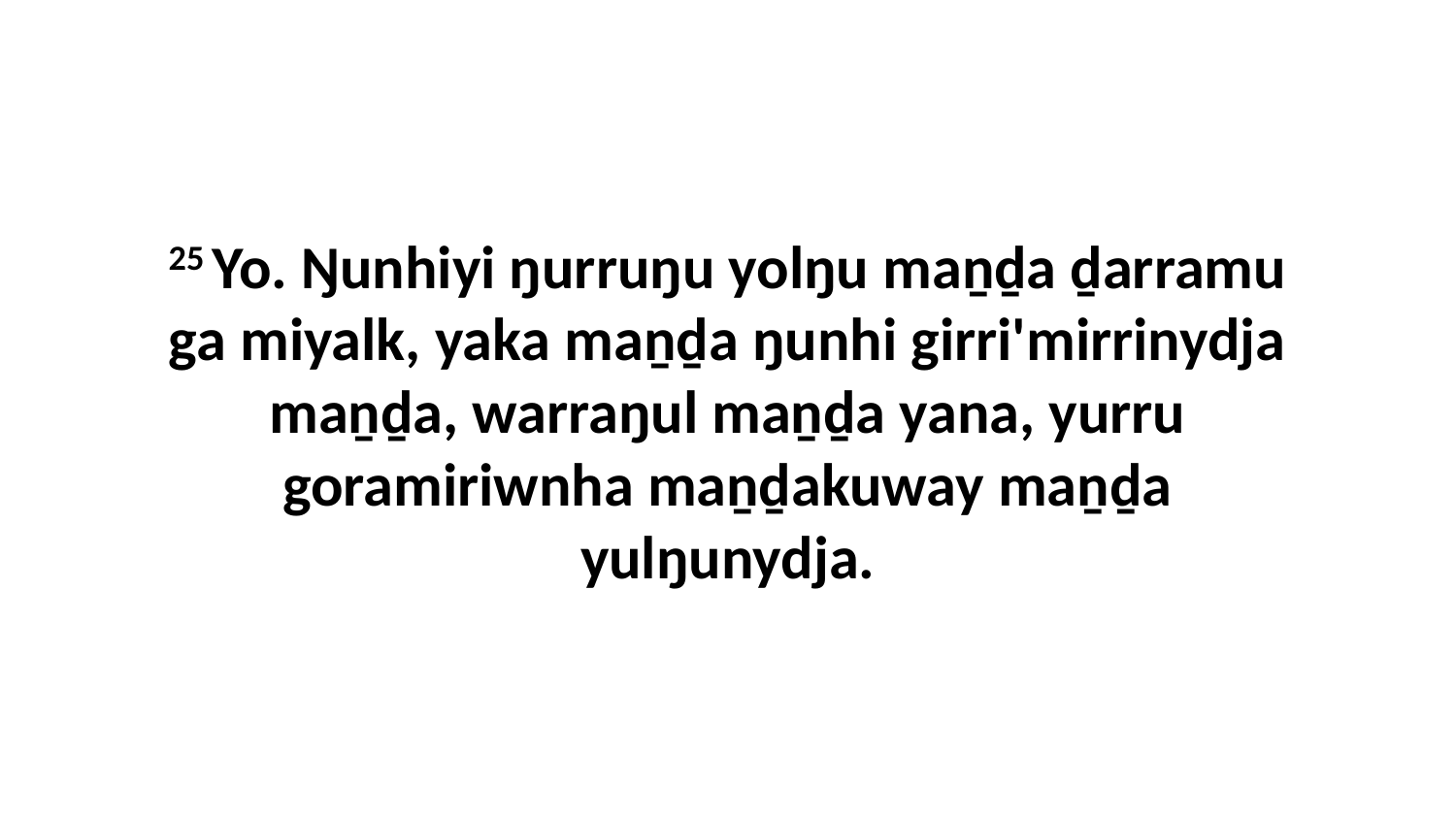

25 Yo. Ŋunhiyi ŋurruŋu yolŋu maṉḏa ḏarramu ga miyalk, yaka maṉḏa ŋunhi girri'mirrinydja maṉḏa, warraŋul maṉḏa yana, yurru goramiriwnha maṉḏakuway maṉḏa yulŋunydja.